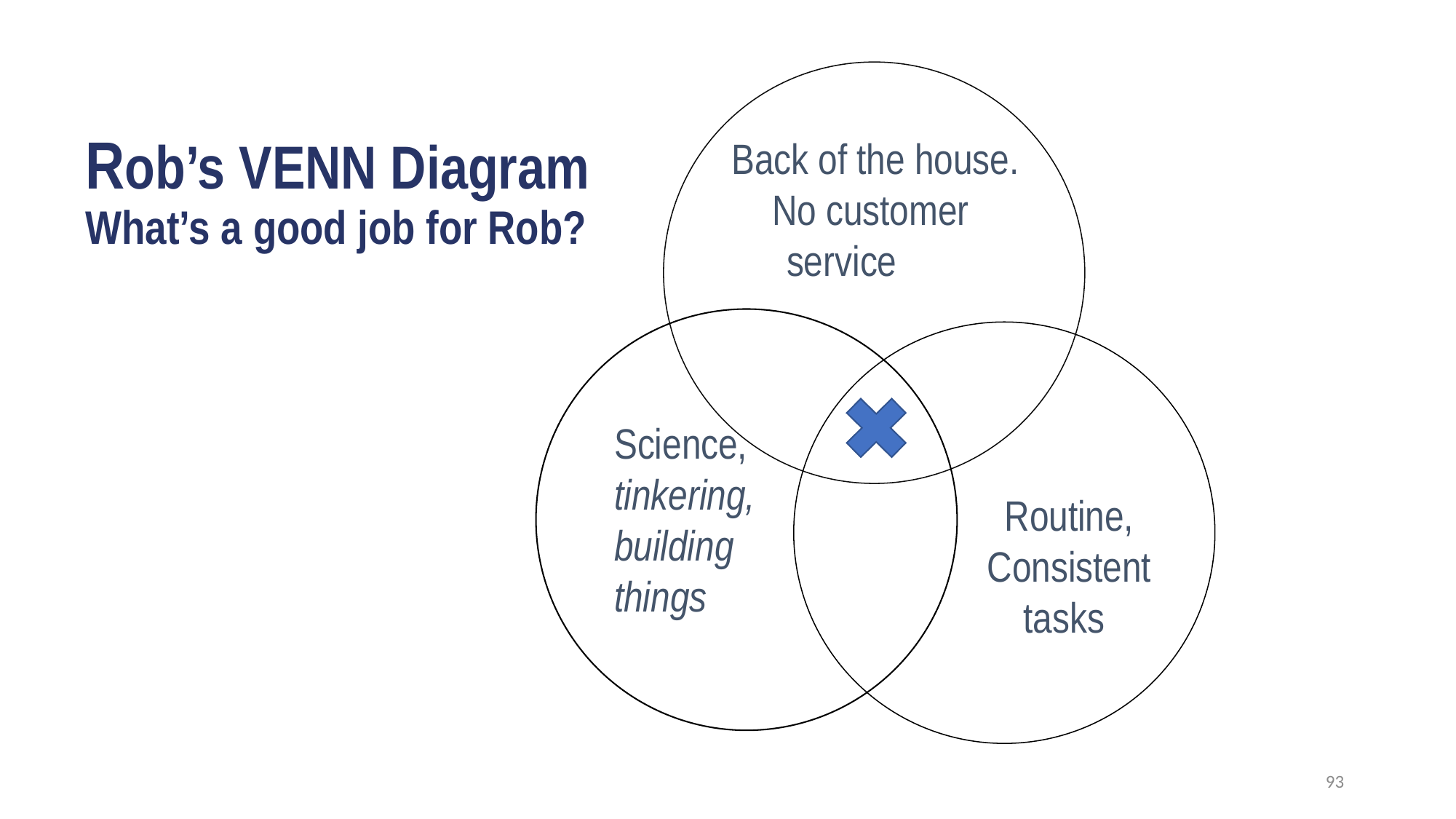

Routine, Consistent tasks
Rob’s VENN Diagram
What’s a good job for Rob?
Back of the house. No customer  service

Science, tinkering, building things
93